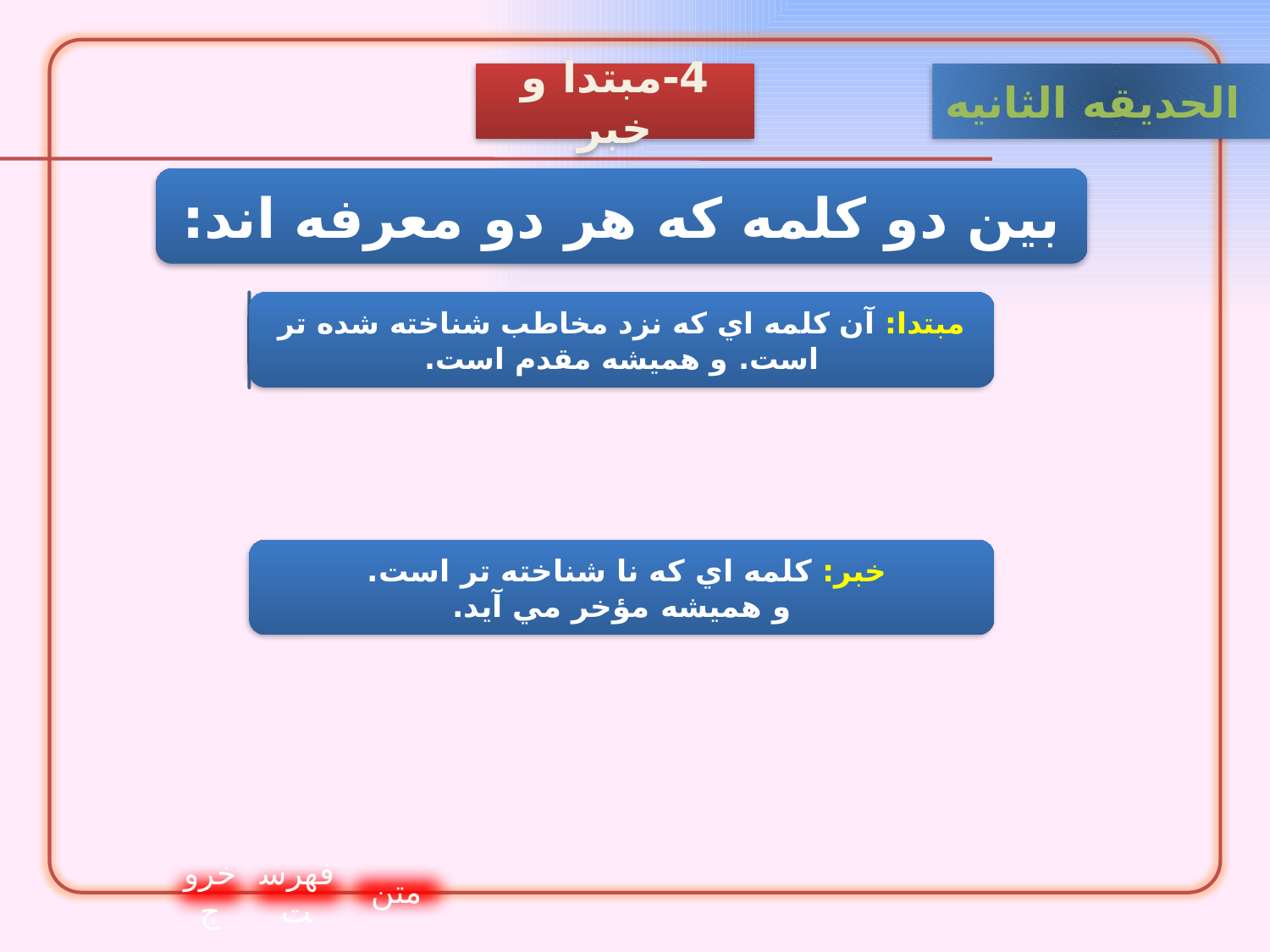

4-مبتدا و خبر
الحدیقه الثانيه
بين دو كلمه كه هر دو معرفه اند:
مبتدا: آن كلمه اي كه نزد مخاطب شناخته شده تر است. و هميشه مقدم است.
خبر: كلمه اي كه نا شناخته تر است.
و هميشه مؤخر مي آيد.
خروج
فهرست
متن